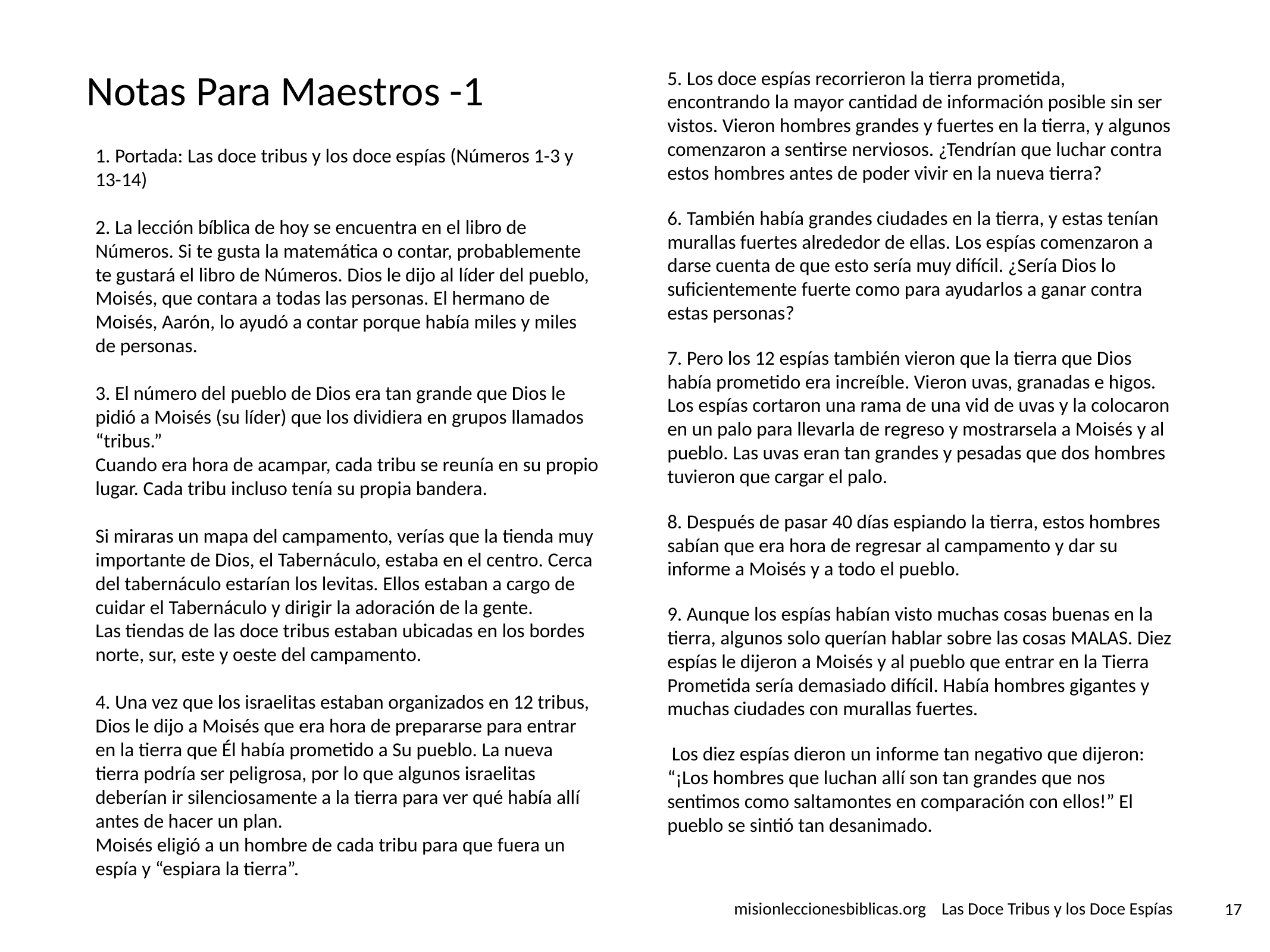

# Notas Para Maestros -1
5. Los doce espías recorrieron la tierra prometida, encontrando la mayor cantidad de información posible sin ser vistos. Vieron hombres grandes y fuertes en la tierra, y algunos comenzaron a sentirse nerviosos. ¿Tendrían que luchar contra estos hombres antes de poder vivir en la nueva tierra?
6. También había grandes ciudades en la tierra, y estas tenían murallas fuertes alrededor de ellas. Los espías comenzaron a darse cuenta de que esto sería muy difícil. ¿Sería Dios lo suficientemente fuerte como para ayudarlos a ganar contra estas personas?
7. Pero los 12 espías también vieron que la tierra que Dios había prometido era increíble. Vieron uvas, granadas e higos. Los espías cortaron una rama de una vid de uvas y la colocaron en un palo para llevarla de regreso y mostrarsela a Moisés y al pueblo. Las uvas eran tan grandes y pesadas que dos hombres tuvieron que cargar el palo.
8. Después de pasar 40 días espiando la tierra, estos hombres sabían que era hora de regresar al campamento y dar su informe a Moisés y a todo el pueblo.
9. Aunque los espías habían visto muchas cosas buenas en la tierra, algunos solo querían hablar sobre las cosas MALAS. Diez espías le dijeron a Moisés y al pueblo que entrar en la Tierra Prometida sería demasiado difícil. Había hombres gigantes y muchas ciudades con murallas fuertes.
 Los diez espías dieron un informe tan negativo que dijeron: “¡Los hombres que luchan allí son tan grandes que nos sentimos como saltamontes en comparación con ellos!” El pueblo se sintió tan desanimado.

1. Portada: Las doce tribus y los doce espías (Números 1-3 y 13-14)

2. La lección bíblica de hoy se encuentra en el libro de Números. Si te gusta la matemática o contar, probablemente te gustará el libro de Números. Dios le dijo al líder del pueblo, Moisés, que contara a todas las personas. El hermano de Moisés, Aarón, lo ayudó a contar porque había miles y miles de personas.

3. El número del pueblo de Dios era tan grande que Dios le pidió a Moisés (su líder) que los dividiera en grupos llamados “tribus.”
Cuando era hora de acampar, cada tribu se reunía en su propio lugar. Cada tribu incluso tenía su propia bandera.

Si miraras un mapa del campamento, verías que la tienda muy importante de Dios, el Tabernáculo, estaba en el centro. Cerca del tabernáculo estarían los levitas. Ellos estaban a cargo de cuidar el Tabernáculo y dirigir la adoración de la gente.
Las tiendas de las doce tribus estaban ubicadas en los bordes norte, sur, este y oeste del campamento.

4. Una vez que los israelitas estaban organizados en 12 tribus, Dios le dijo a Moisés que era hora de prepararse para entrar en la tierra que Él había prometido a Su pueblo. La nueva tierra podría ser peligrosa, por lo que algunos israelitas deberían ir silenciosamente a la tierra para ver qué había allí antes de hacer un plan.
Moisés eligió a un hombre de cada tribu para que fuera un espía y “espiara la tierra”.

    misionleccionesbiblicas.org    Las Doce Tribus y los Doce Espías
17